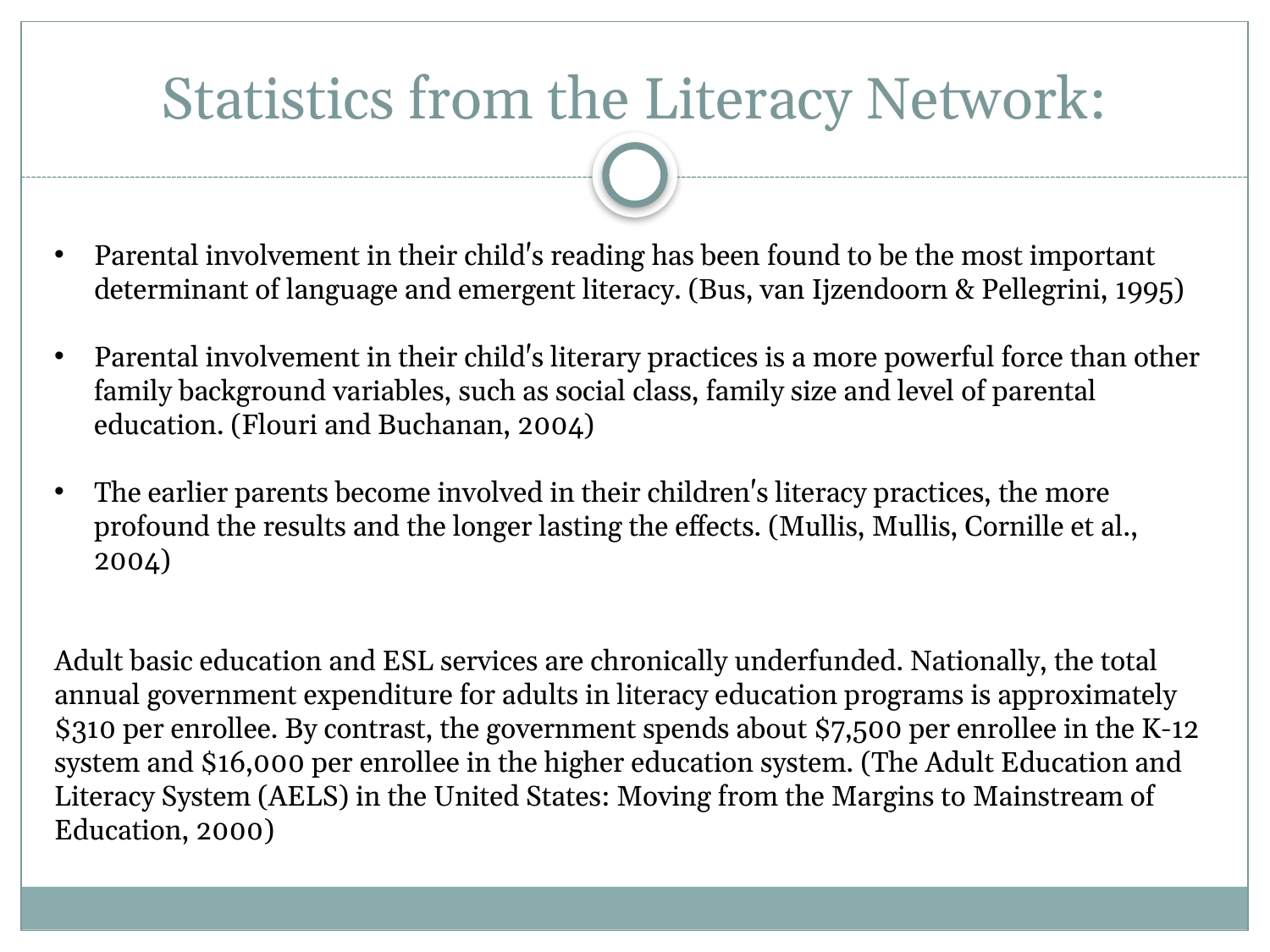

# Statistics from the Literacy Network:

Parental involvement in their child's reading has been found to be the most important determinant of language and emergent literacy. (Bus, van Ijzendoorn & Pellegrini, 1995)

Parental involvement in their child's literary practices is a more powerful force than other family background variables, such as social class, family size and level of parental education. (Flouri and Buchanan, 2004)

The earlier parents become involved in their children's literacy practices, the more profound the results and the longer lasting the effects. (Mullis, Mullis, Cornille et al., 2004)

Adult basic education and ESL services are chronically underfunded. Nationally, the total annual government expenditure for adults in literacy education programs is approximately $310 per enrollee. By contrast, the government spends about $7,500 per enrollee in the K-12 system and $16,000 per enrollee in the higher education system. (The Adult Education and Literacy System (AELS) in the United States: Moving from the Margins to Mainstream of Education, 2000)